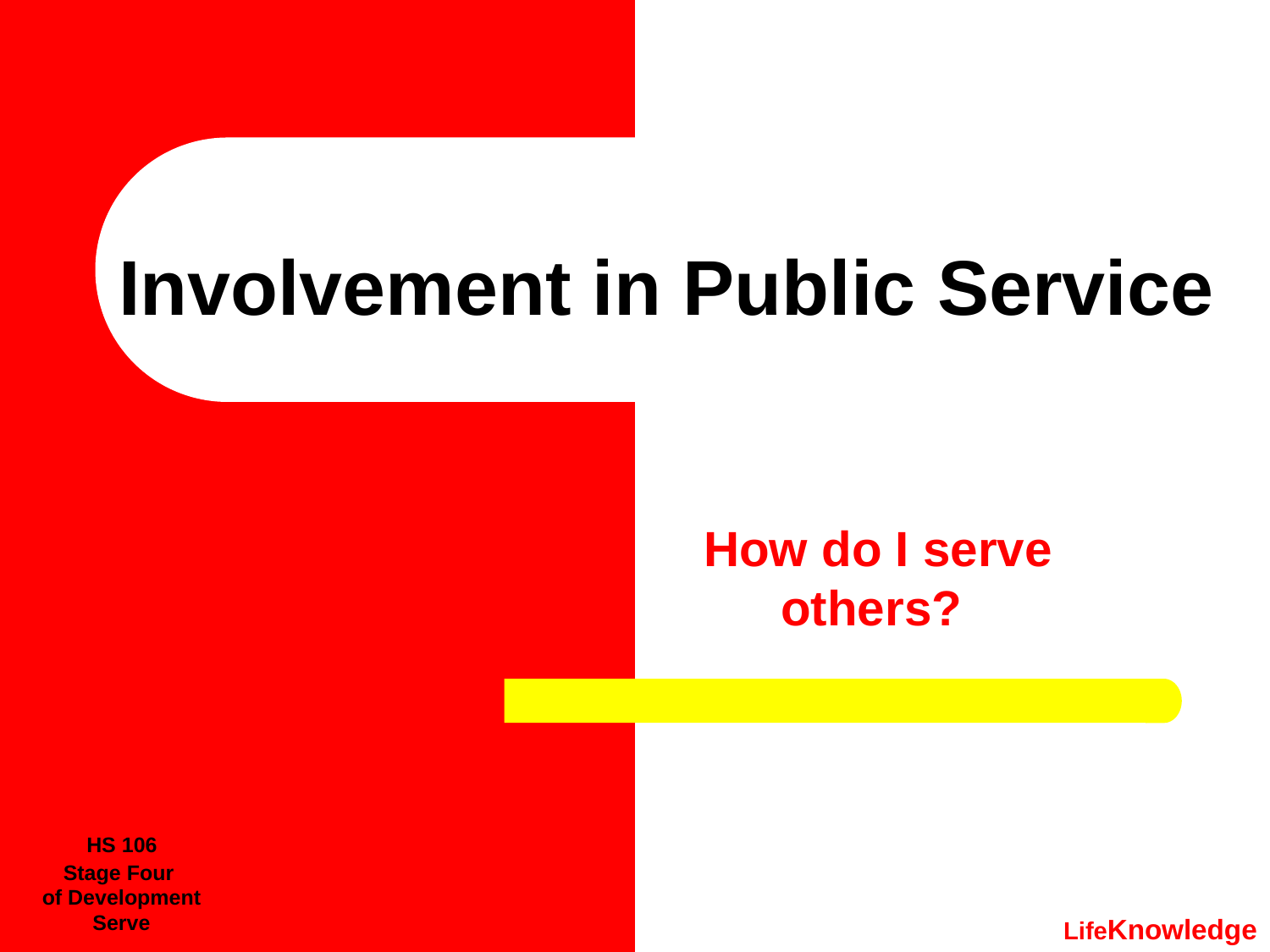

# Involvement in Public Service
How do I serve others?
HS 106
Stage Four
of Development
Serve
LifeKnowledge